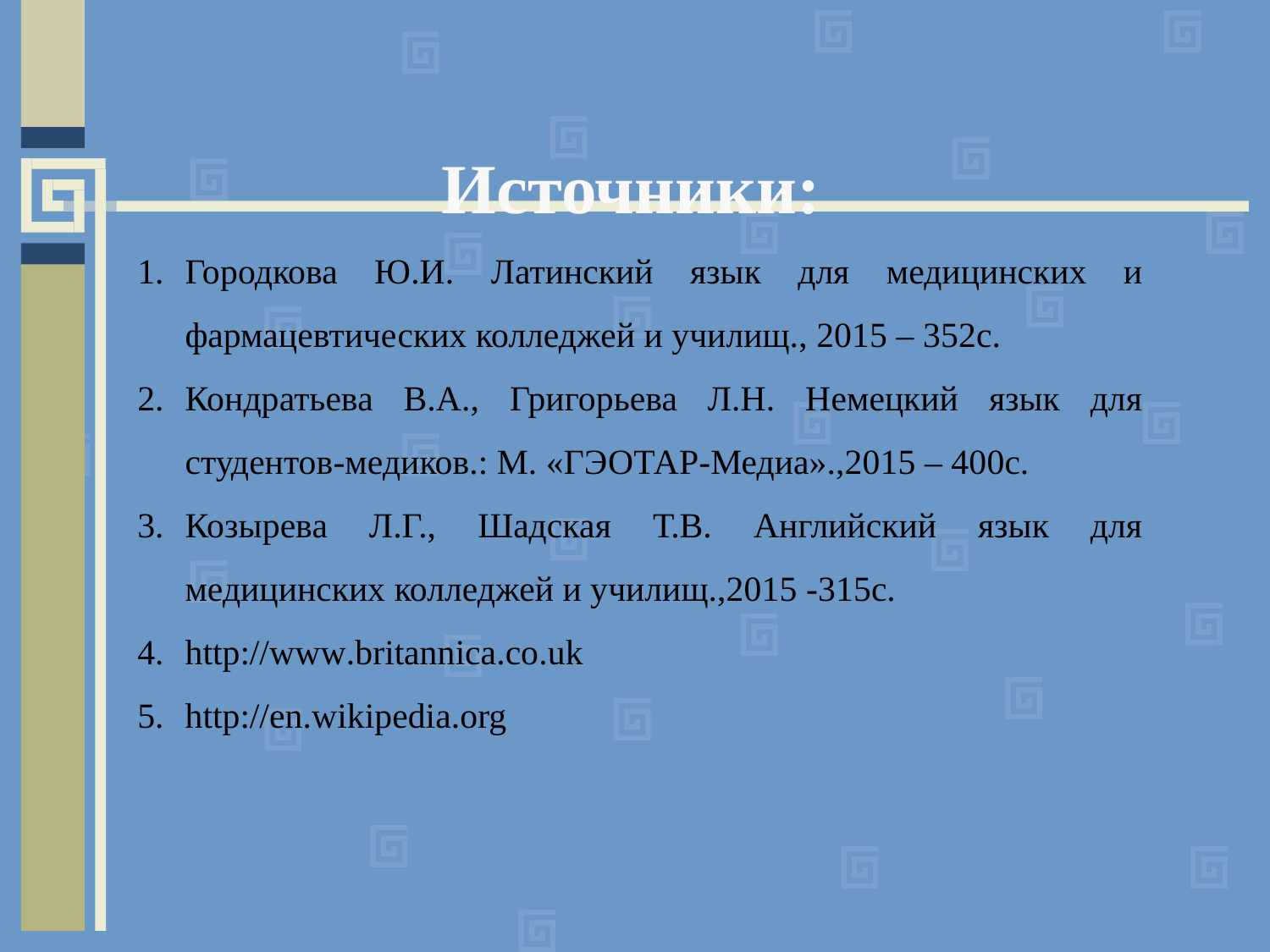

Источники:
Городкова Ю.И. Латинский язык для медицинских и фармацевтических колледжей и училищ., 2015 – 352с.
Кондратьева В.А., Григорьева Л.Н. Немецкий язык для студентов-медиков.: М. «ГЭОТАР-Медиа».,2015 – 400с.
Козырева Л.Г., Шадская Т.В. Английский язык для медицинских колледжей и училищ.,2015 -315с.
http://www.britannica.co.uk
http://en.wikipedia.org